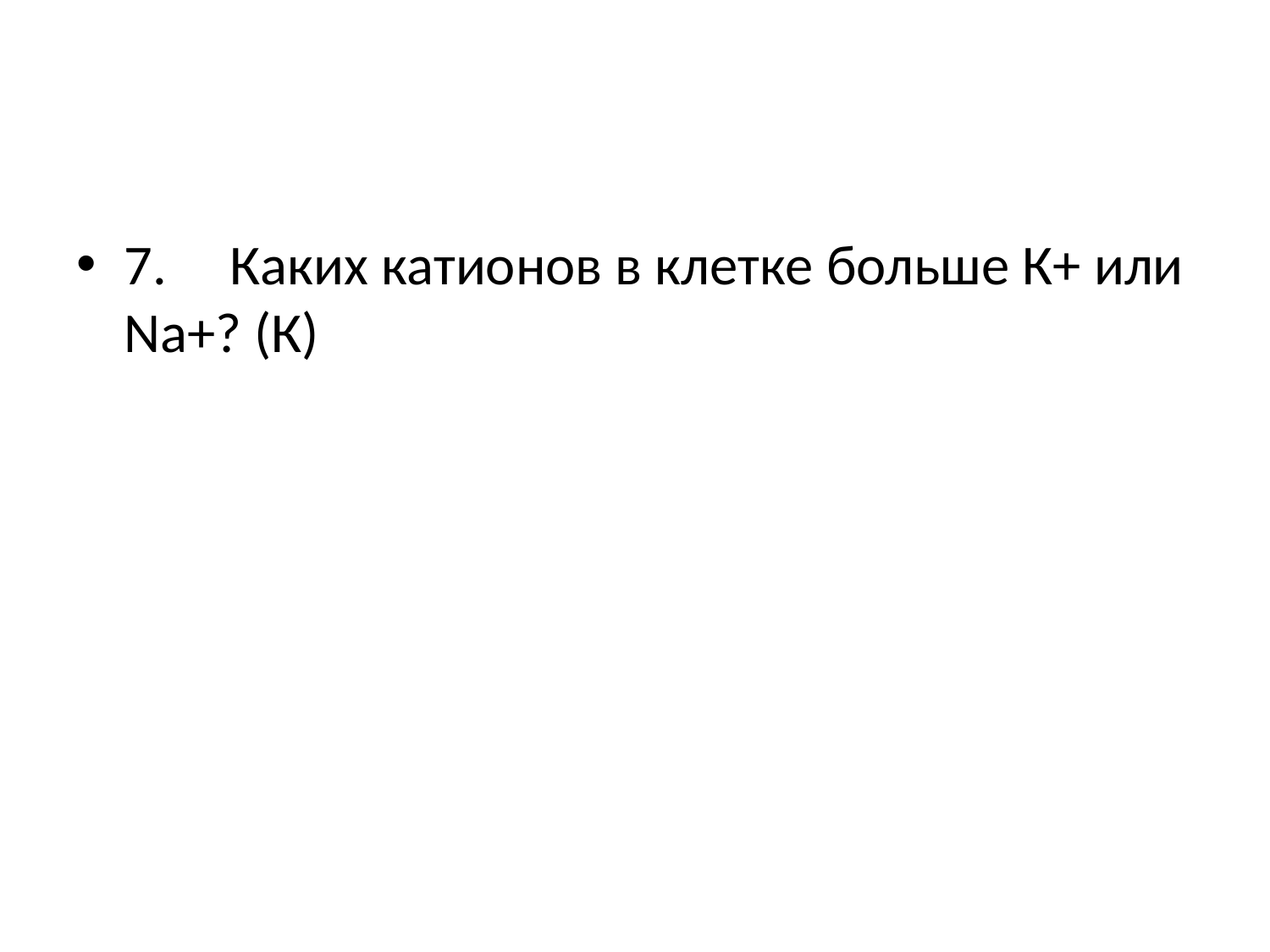

#
7.     Каких катионов в клетке больше К+ или Na+? (К)